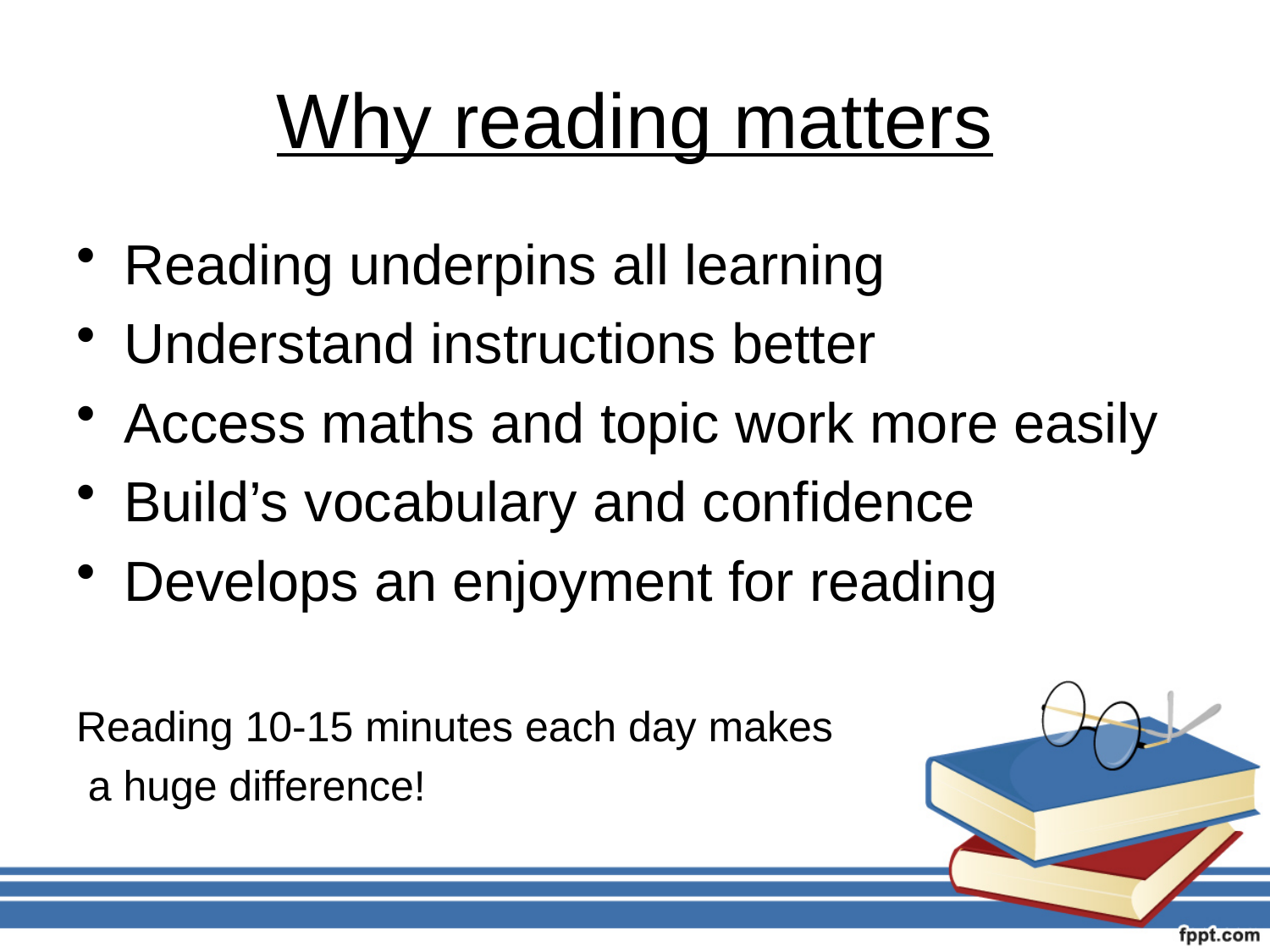

# Why reading matters
Reading underpins all learning
Understand instructions better
Access maths and topic work more easily
Build’s vocabulary and confidence
Develops an enjoyment for reading

Reading 10-15 minutes each day makes
 a huge difference!